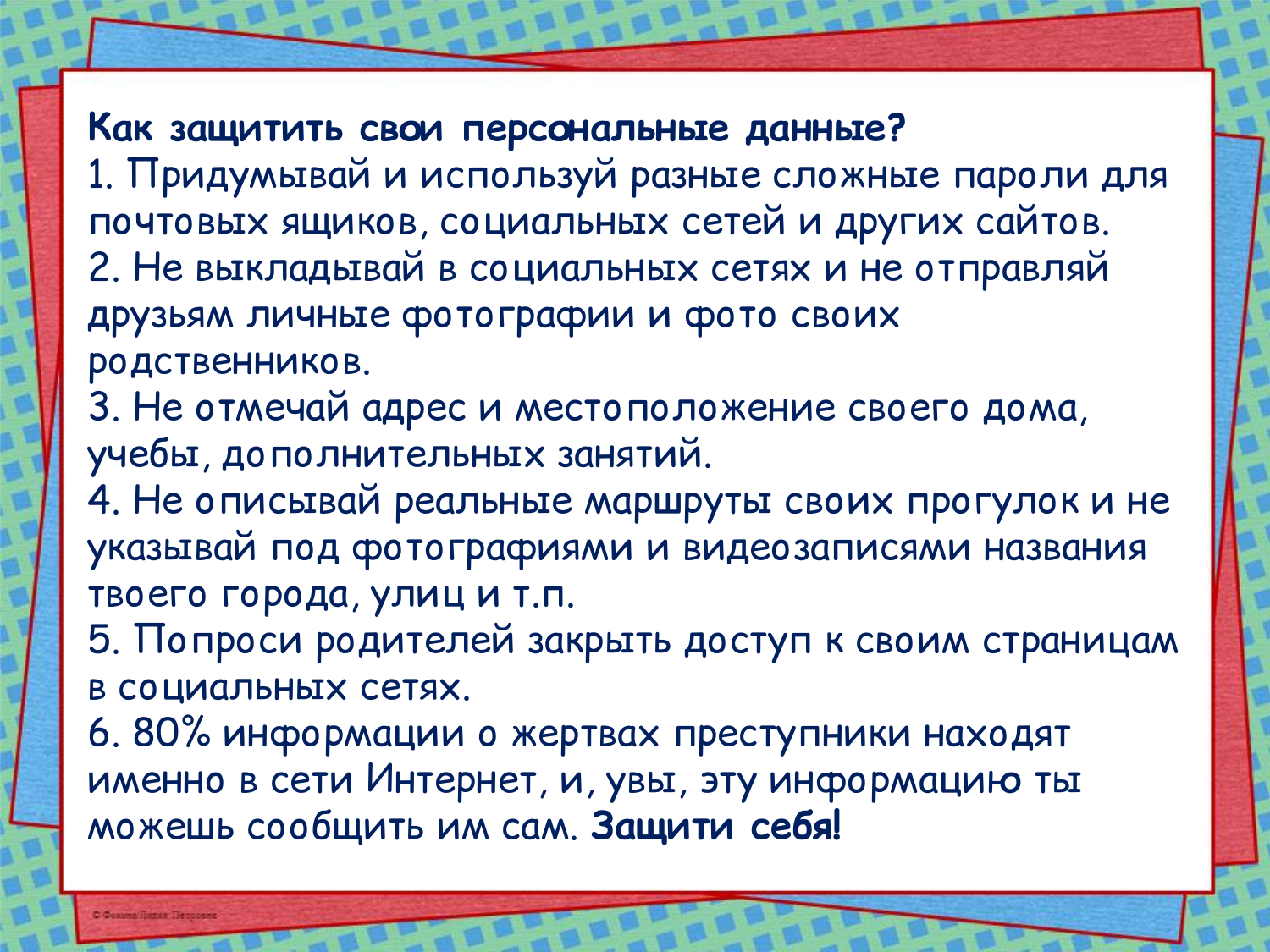

Как защитить свои персональные данные?
1. Придумывай и используй разные сложные пароли для почтовых ящиков, социальных сетей и других сайтов.
2. Не выкладывай в социальных сетях и не отправляй друзьям личные фотографии и фото своих родственников.
3. Не отмечай адрес и местоположение своего дома, учебы, дополнительных занятий.
4. Не описывай реальные маршруты своих прогулок и не указывай под фотографиями и видеозаписями названия твоего города, улиц и т.п.
5. Попроси родителей закрыть доступ к своим страницам в социальных сетях.
6. 80% информации о жертвах преступники находят именно в сети Интернет, и, увы, эту информацию ты можешь сообщить им сам. Защити себя!